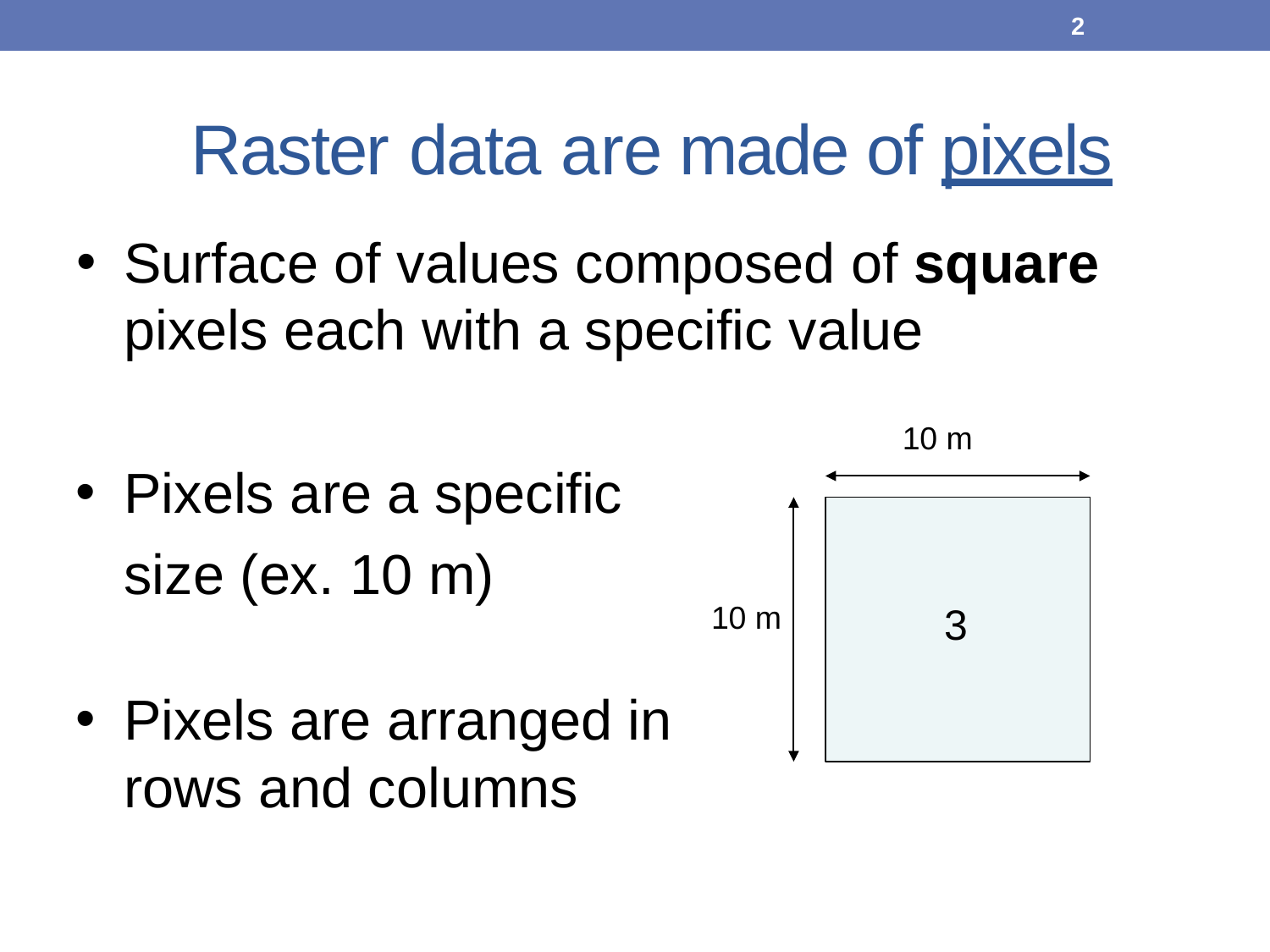

2
# Raster data are made of pixels
Surface of values composed of square
pixels each with a specific value
10 m
Pixels are a specific

size (ex. 10 m)

3
10 m
Pixels are arranged in rows and columns